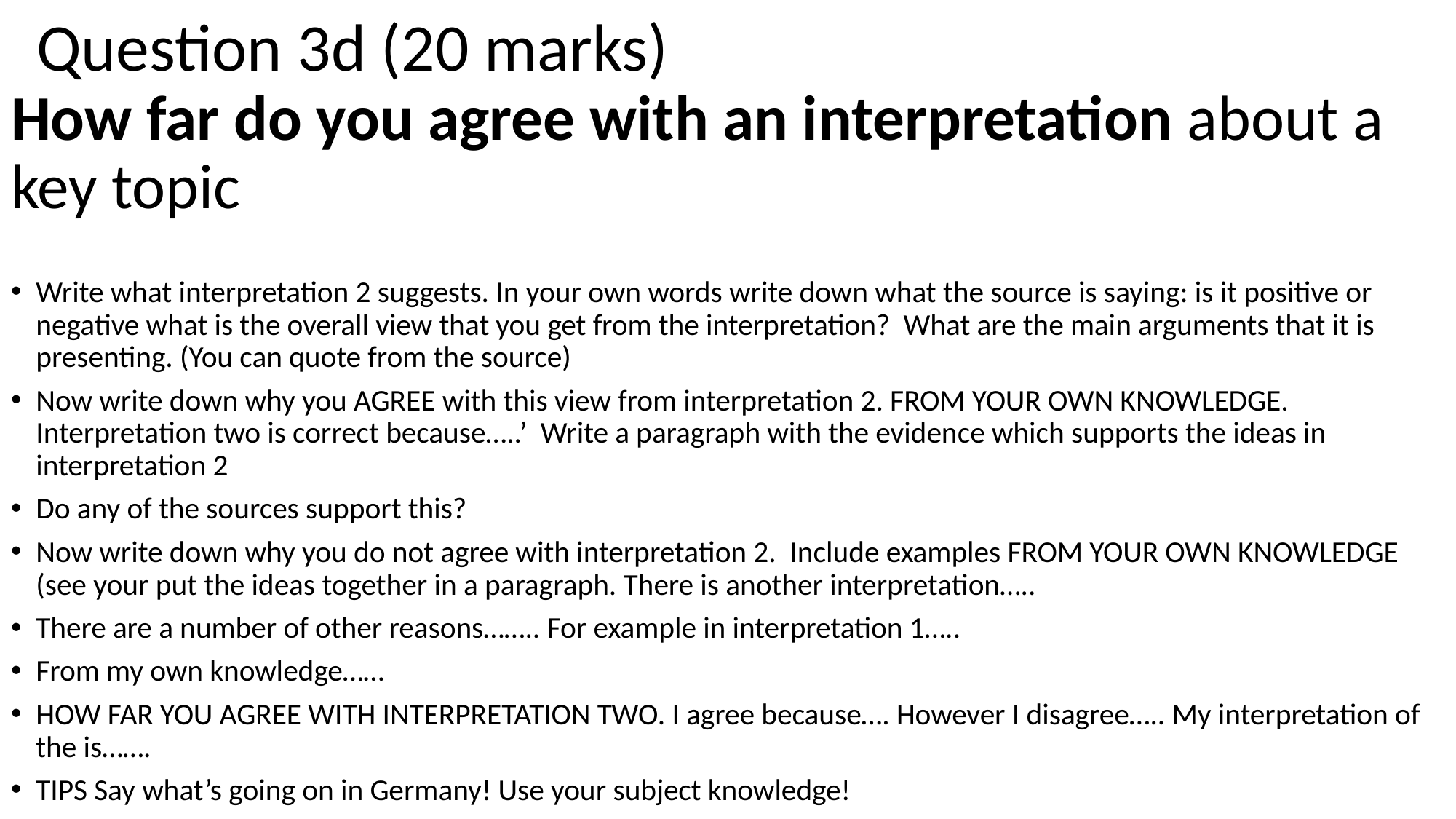

# Question 3d (20 marks)
How far do you agree with an interpretation about a key topic

Write what interpretation 2 suggests. In your own words write down what the source is saying: is it positive or negative what is the overall view that you get from the interpretation?  What are the main arguments that it is presenting. (You can quote from the source)
Now write down why you AGREE with this view from interpretation 2. FROM YOUR OWN KNOWLEDGE. Interpretation two is correct because…..’  Write a paragraph with the evidence which supports the ideas in interpretation 2
Do any of the sources support this?
Now write down why you do not agree with interpretation 2.  Include examples FROM YOUR OWN KNOWLEDGE (see your put the ideas together in a paragraph. There is another interpretation…..
There are a number of other reasons…….. For example in interpretation 1…..
From my own knowledge……
HOW FAR YOU AGREE WITH INTERPRETATION TWO. I agree because…. However I disagree….. My interpretation of the is…….
TIPS Say what’s going on in Germany! Use your subject knowledge!